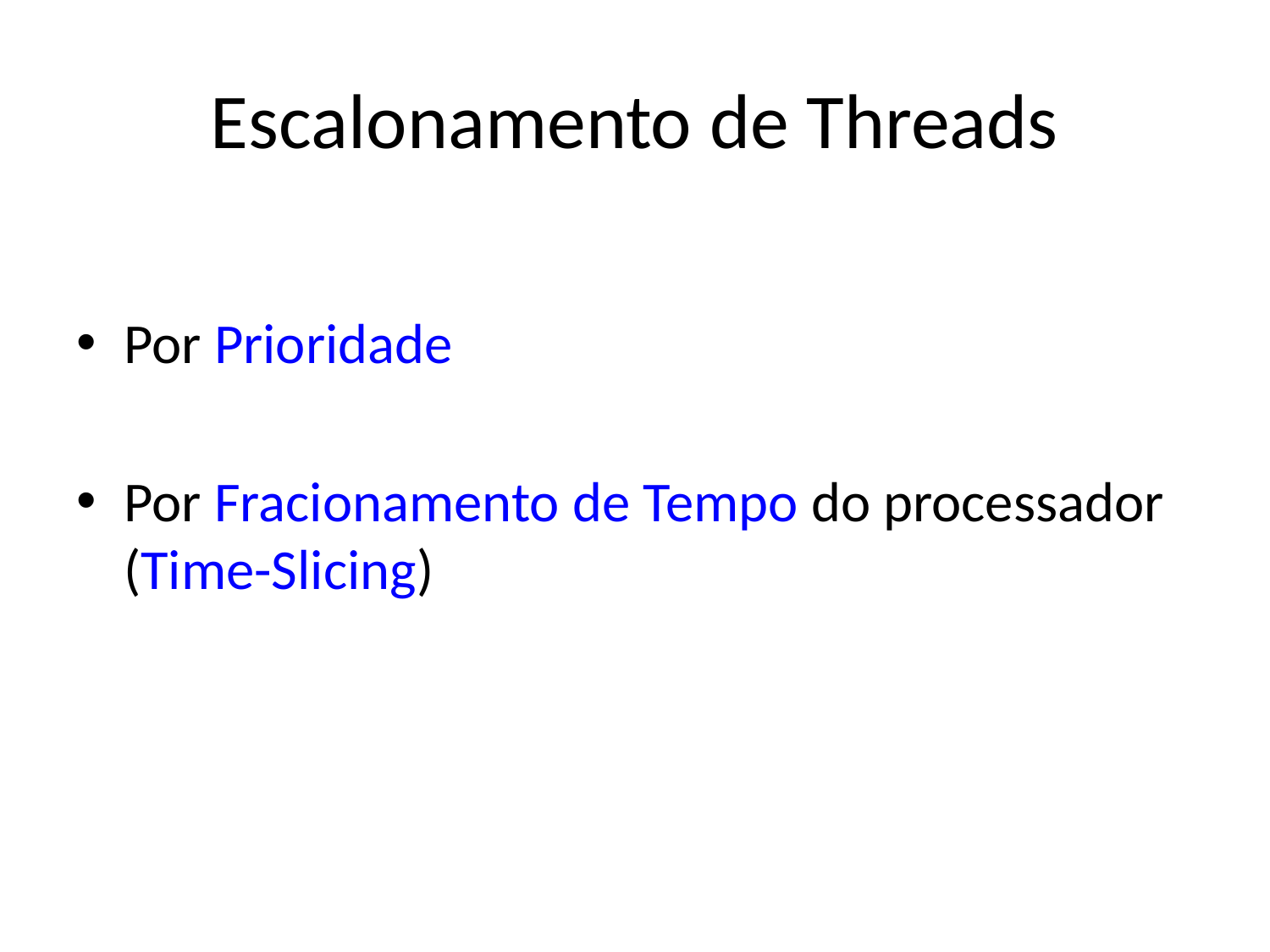

# Escalonamento de Threads

Por Prioridade

Por Fracionamento de Tempo do processador (Time-Slicing)